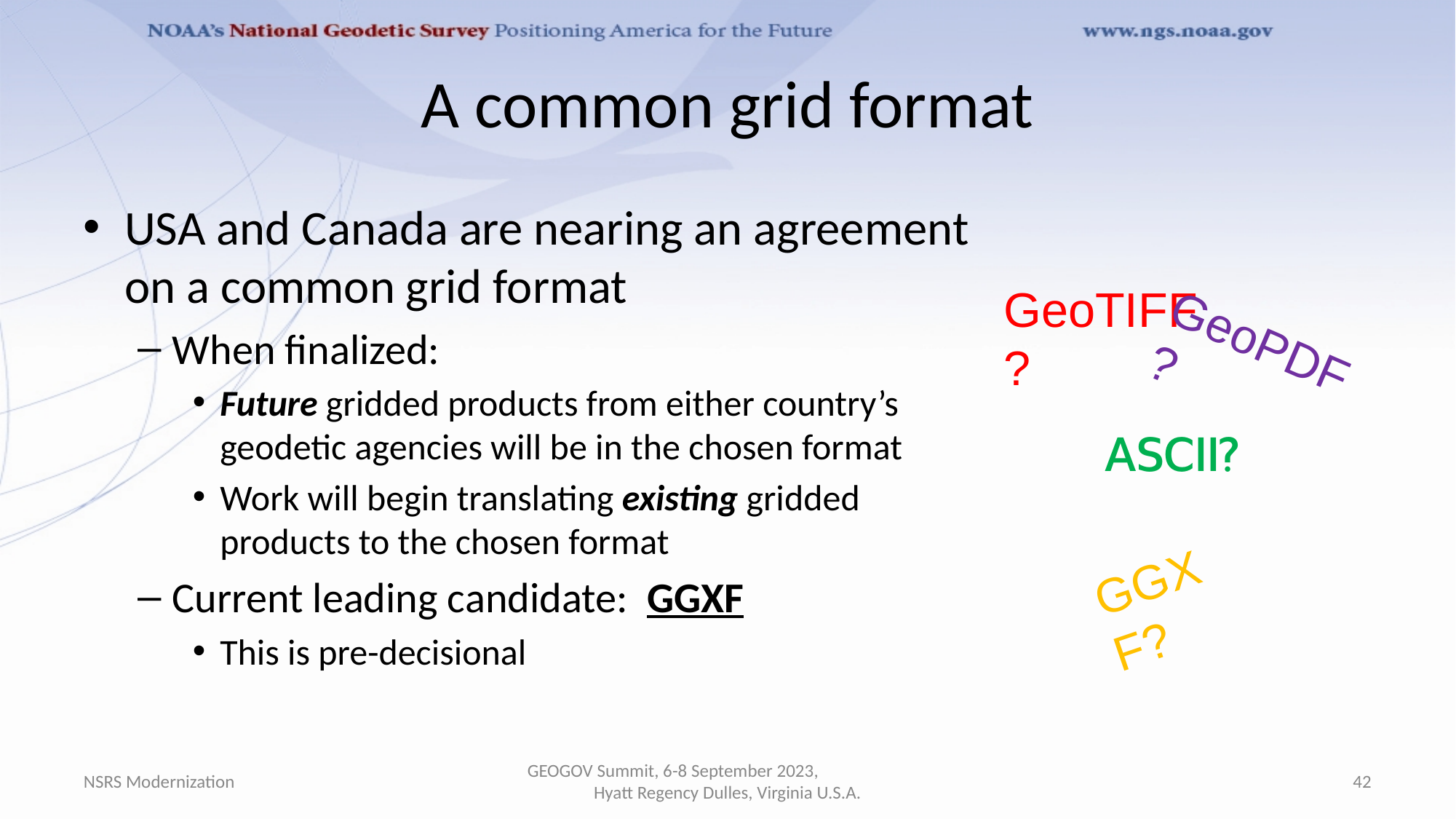

# A common grid format
USA and Canada are nearing an agreement on a common grid format
When finalized:
Future gridded products from either country’s geodetic agencies will be in the chosen format
Work will begin translating existing gridded products to the chosen format
Current leading candidate:  GGXF
This is pre-decisional
GeoTIFF?
GeoPDF?
ASCII?
GGXF?
NSRS Modernization
GEOGOV Summit, 6-8 September 2023,                           Hyatt Regency Dulles, Virginia U.S.A.
42